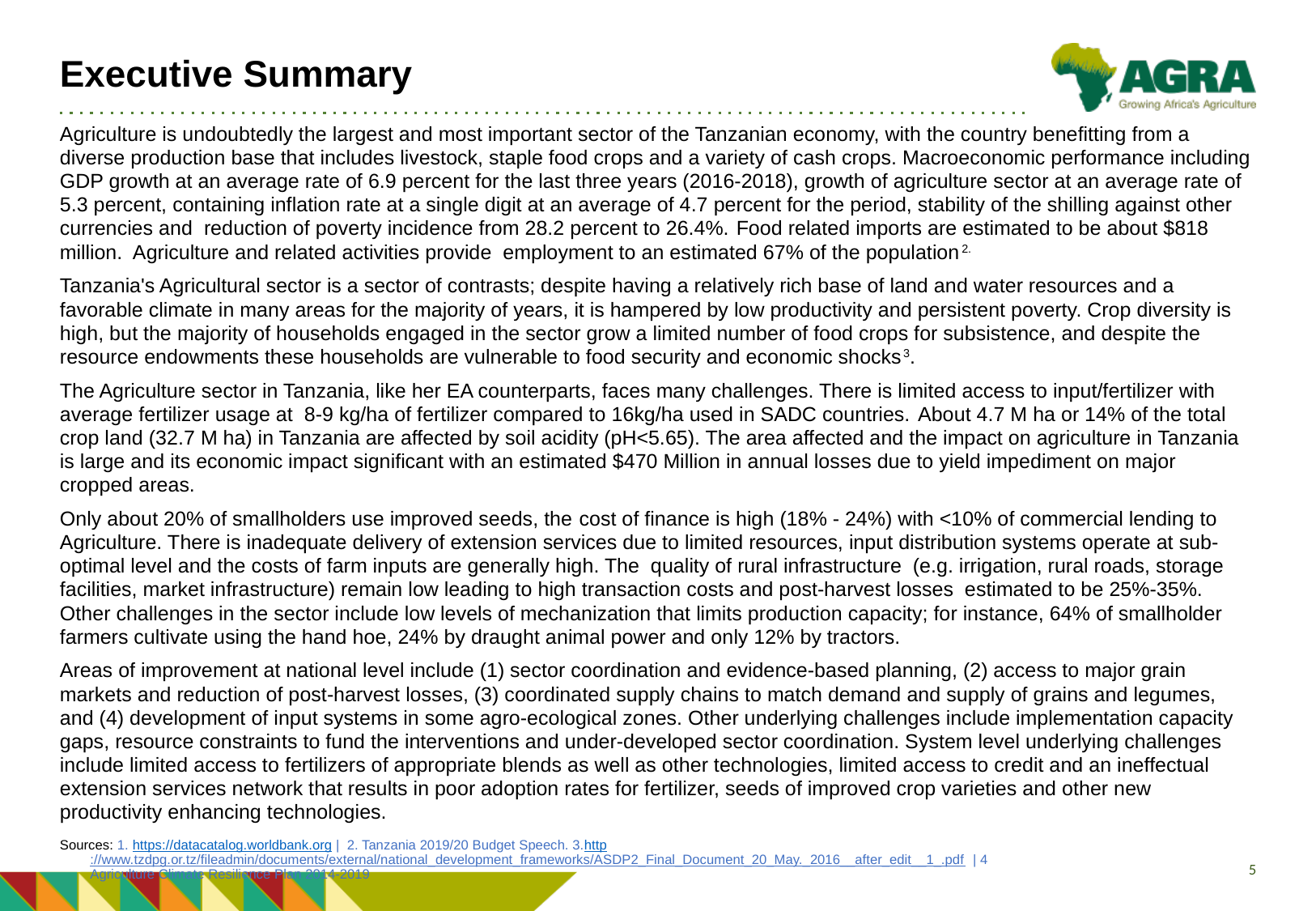

# Executive Summary
Agriculture is undoubtedly the largest and most important sector of the Tanzanian economy, with the country benefitting from a diverse production base that includes livestock, staple food crops and a variety of cash crops. Macroeconomic performance including GDP growth at an average rate of 6.9 percent for the last three years (2016-2018), growth of agriculture sector at an average rate of 5.3 percent, containing inflation rate at a single digit at an average of 4.7 percent for the period, stability of the shilling against other currencies and  reduction of poverty incidence from 28.2 percent to 26.4%. Food related imports are estimated to be about $818 million.  Agriculture and related activities provide  employment to an estimated 67% of the population2.
Tanzania's Agricultural sector is a sector of contrasts; despite having a relatively rich base of land and water resources and a favorable climate in many areas for the majority of years, it is hampered by low productivity and persistent poverty. Crop diversity is high, but the majority of households engaged in the sector grow a limited number of food crops for subsistence, and despite the resource endowments these households are vulnerable to food security and economic shocks3.
The Agriculture sector in Tanzania, like her EA counterparts, faces many challenges. There is limited access to input/fertilizer with average fertilizer usage at  8-9 kg/ha of fertilizer compared to 16kg/ha used in SADC countries. About 4.7 M ha or 14% of the total crop land (32.7 M ha) in Tanzania are affected by soil acidity (pH<5.65). The area affected and the impact on agriculture in Tanzania is large and its economic impact significant with an estimated $470 Million in annual losses due to yield impediment on major cropped areas.
Only about 20% of smallholders use improved seeds, the cost of finance is high (18% - 24%) with <10% of commercial lending to Agriculture. There is inadequate delivery of extension services due to limited resources, input distribution systems operate at sub-optimal level and the costs of farm inputs are generally high. The  quality of rural infrastructure  (e.g. irrigation, rural roads, storage facilities, market infrastructure) remain low leading to high transaction costs and post-harvest losses  estimated to be 25%-35%. Other challenges in the sector include low levels of mechanization that limits production capacity; for instance, 64% of smallholder farmers cultivate using the hand hoe, 24% by draught animal power and only 12% by tractors.
Areas of improvement at national level include (1) sector coordination and evidence-based planning, (2) access to major grain markets and reduction of post-harvest losses, (3) coordinated supply chains to match demand and supply of grains and legumes, and (4) development of input systems in some agro-ecological zones. Other underlying challenges include implementation capacity gaps, resource constraints to fund the interventions and under-developed sector coordination. System level underlying challenges include limited access to fertilizers of appropriate blends as well as other technologies, limited access to credit and an ineffectual extension services network that results in poor adoption rates for fertilizer, seeds of improved crop varieties and other new productivity enhancing technologies.

Sources: 1. https://datacatalog.worldbank.org |  2. Tanzania 2019/20 Budget Speech. 3.http://www.tzdpg.or.tz/fileadmin/documents/external/national_development_frameworks/ASDP2_Final_Document_20_May._2016__after_edit__1_.pdf  | 4 Agriculture Climate Resilience Plan 2014-2019